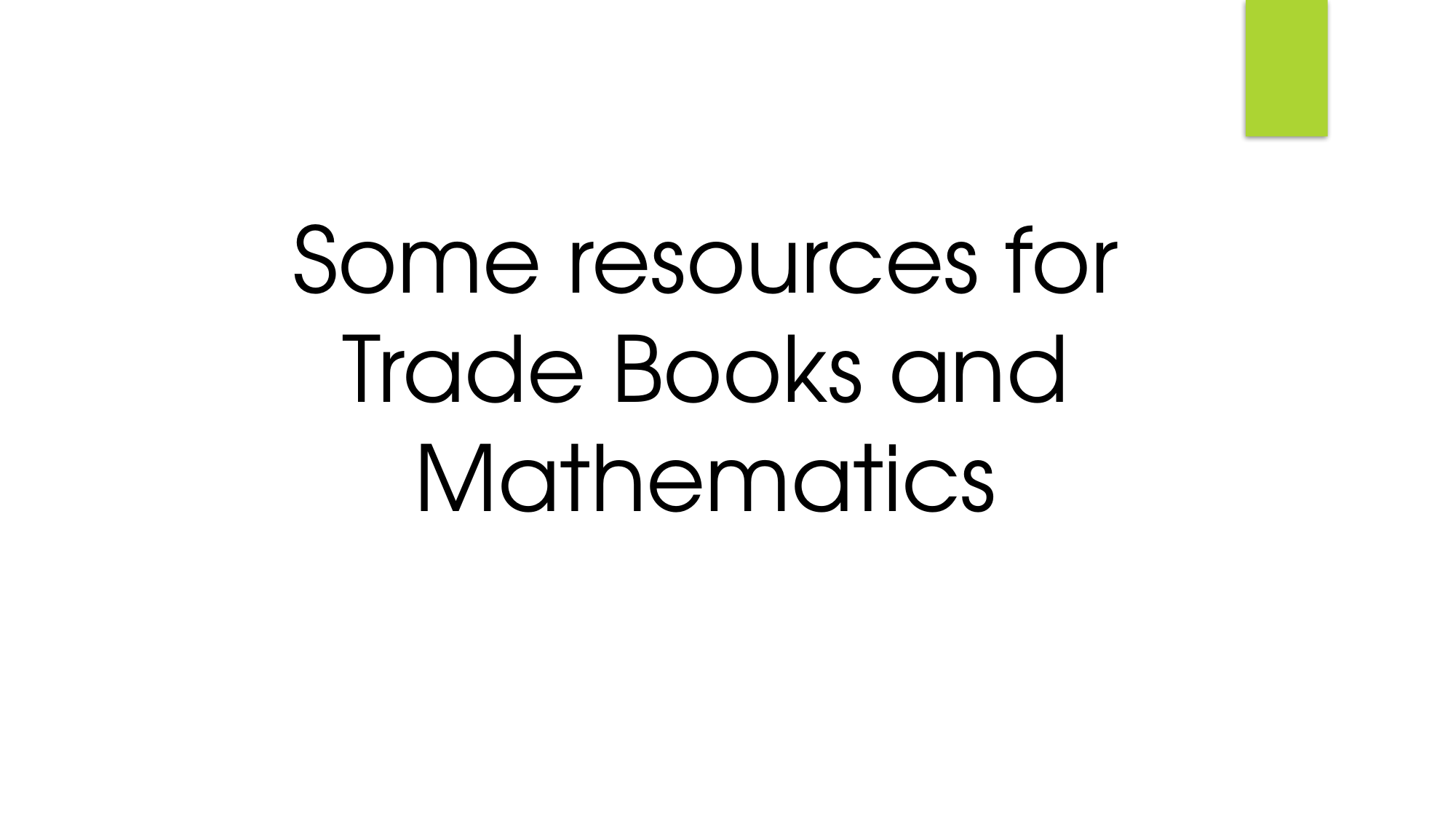

Some resources for Trade Books and Mathematics